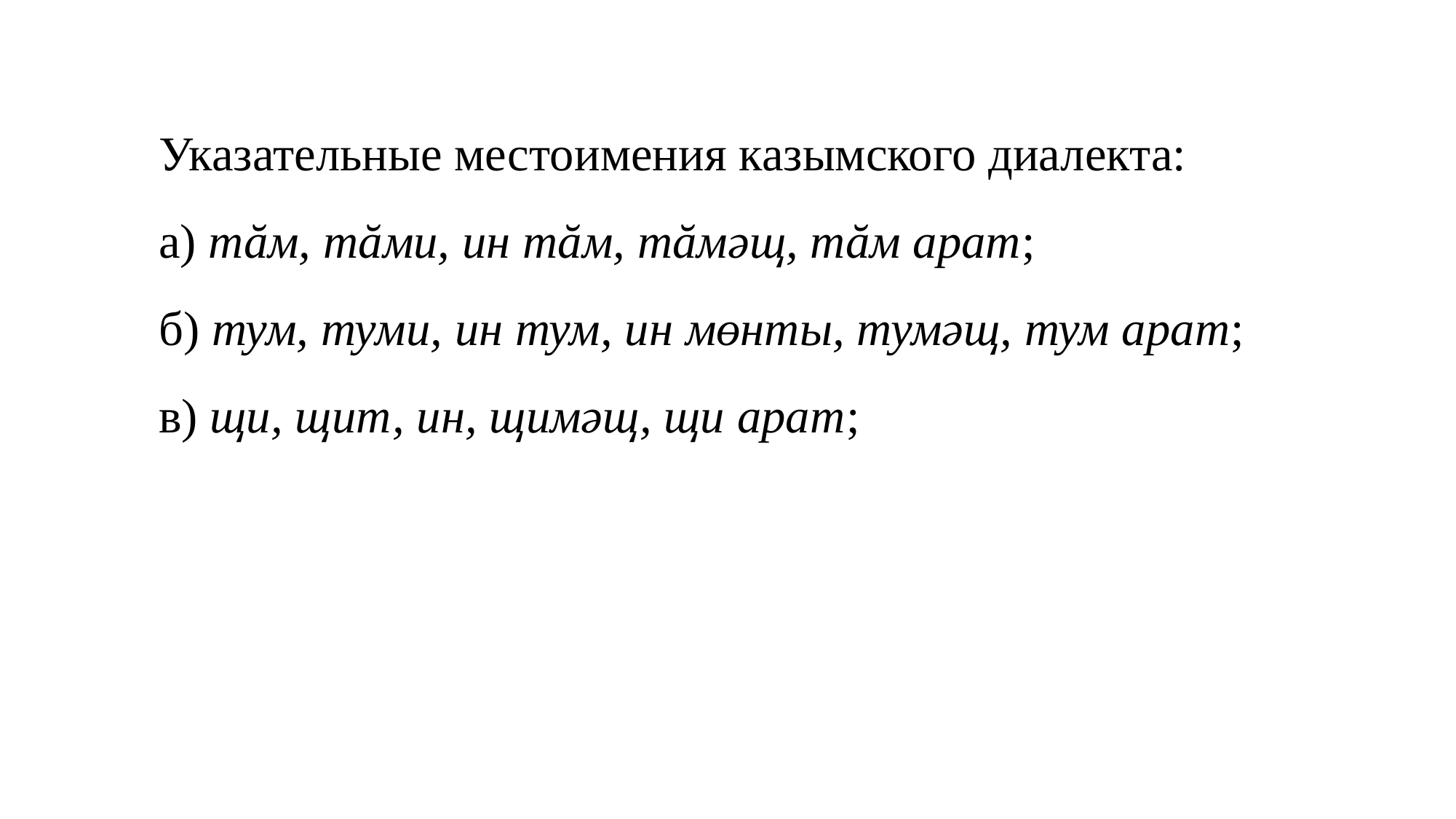

Указательные местоимения казымского диалекта:
а) тăм, тăми, ин тăм, тăмəщ, тăм арат;
б) тум, туми, ин тум, ин мөнты, тумəщ, тум арат;
в) щи, щит, ин, щимəщ, щи арат;